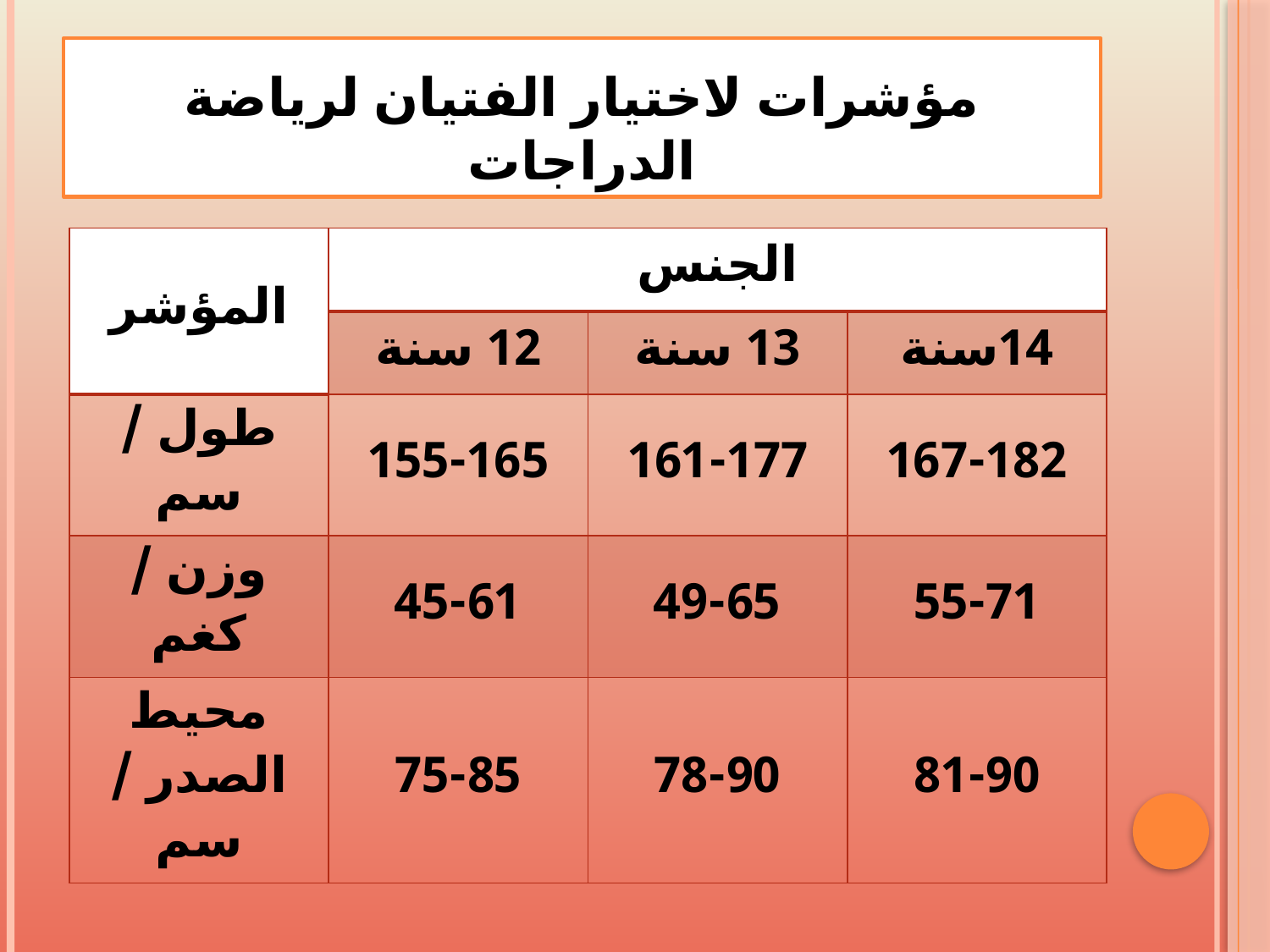

# مؤشرات لاختيار الفتيان لرياضة الدراجات
| المؤشر | الجنس |  |  |
| --- | --- | --- | --- |
|  | 12 سنة | 13 سنة | 14سنة |
| طول / سم | 155-165 | 161-177 | 167-182 |
| وزن / كغم | 45-61 | 49-65 | 55-71 |
| محيط الصدر / سم | 75-85 | 78-90 | 81-90 |